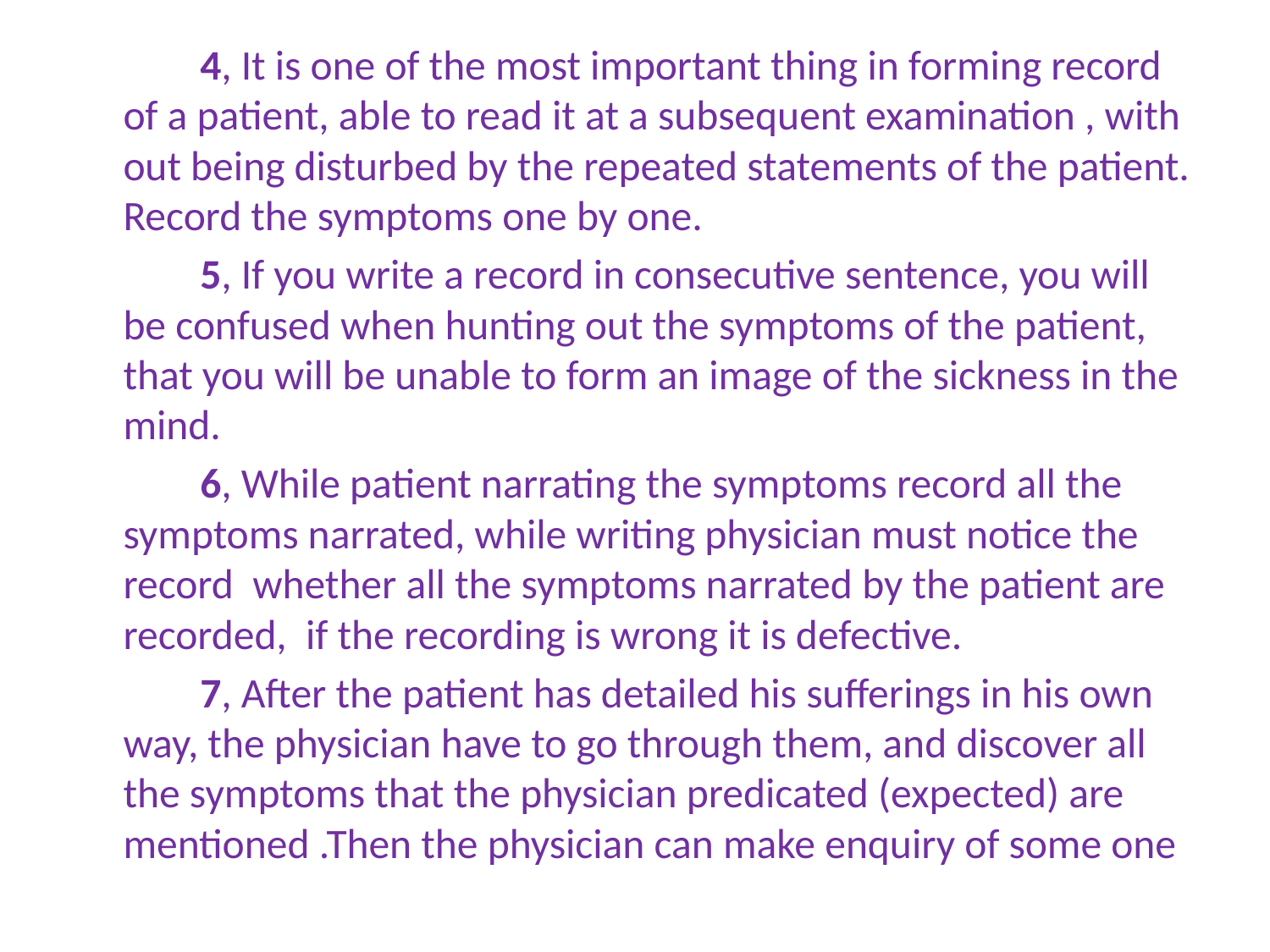

4, It is one of the most important thing in forming record of a patient, able to read it at a subsequent examination , with out being disturbed by the repeated statements of the patient. Record the symptoms one by one.
             5, If you write a record in consecutive sentence, you will be confused when hunting out the symptoms of the patient, that you will be unable to form an image of the sickness in the mind.
             6, While patient narrating the symptoms record all the symptoms narrated, while writing physician must notice the record  whether all the symptoms narrated by the patient are recorded,  if the recording is wrong it is defective.
             7, After the patient has detailed his sufferings in his own way, the physician have to go through them, and discover all the symptoms that the physician predicated (expected) are mentioned .Then the physician can make enquiry of some one